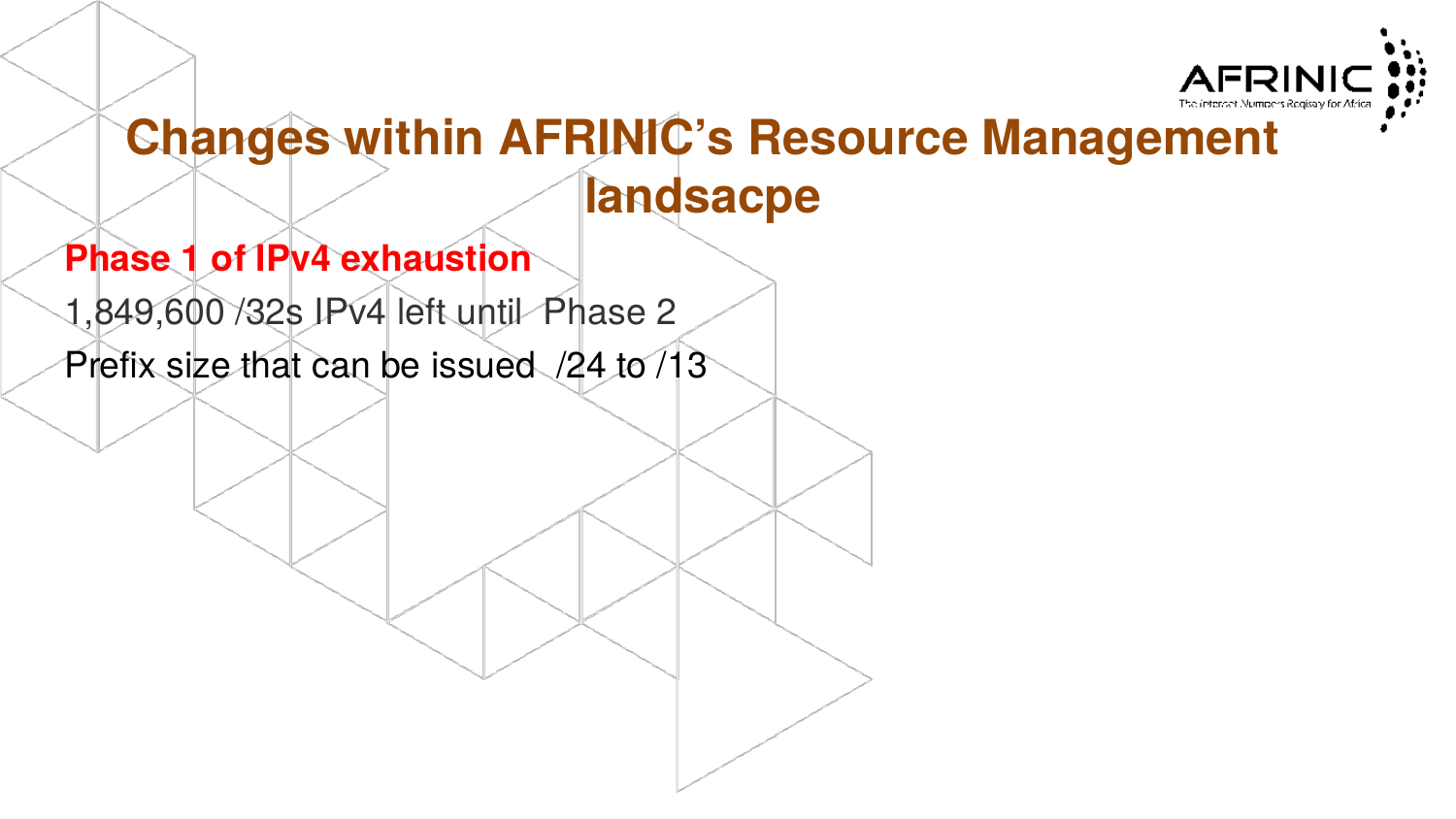

# Changes within AFRINIC’s Resource Management landsacpe

Phase 1 of IPv4 exhaustion
1,849,600 /32s IPv4 left until  Phase 2
Prefix size that can be issued  /24 to /13